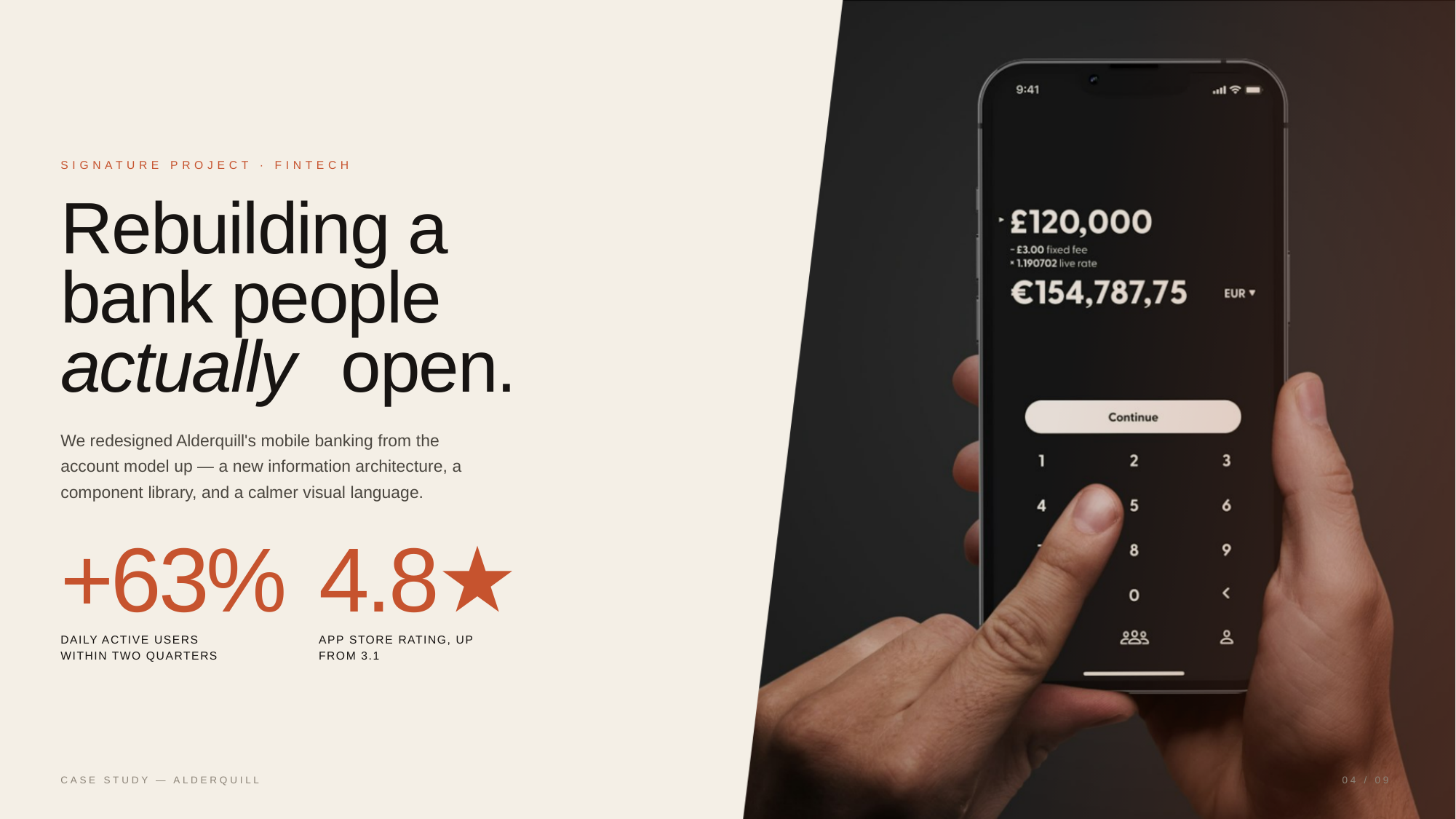

SIGNATURE PROJECT · FINTECH
Rebuilding a
bank people
actually
 open.
We redesigned Alderquill's mobile banking from the
account model up — a new information architecture, a
component library, and a calmer visual language.
+63%
4.8★
DAILY ACTIVE USERS
APP STORE RATING, UP
WITHIN TWO QUARTERS
FROM 3.1
CASE STUDY — ALDERQUILL
04 / 09